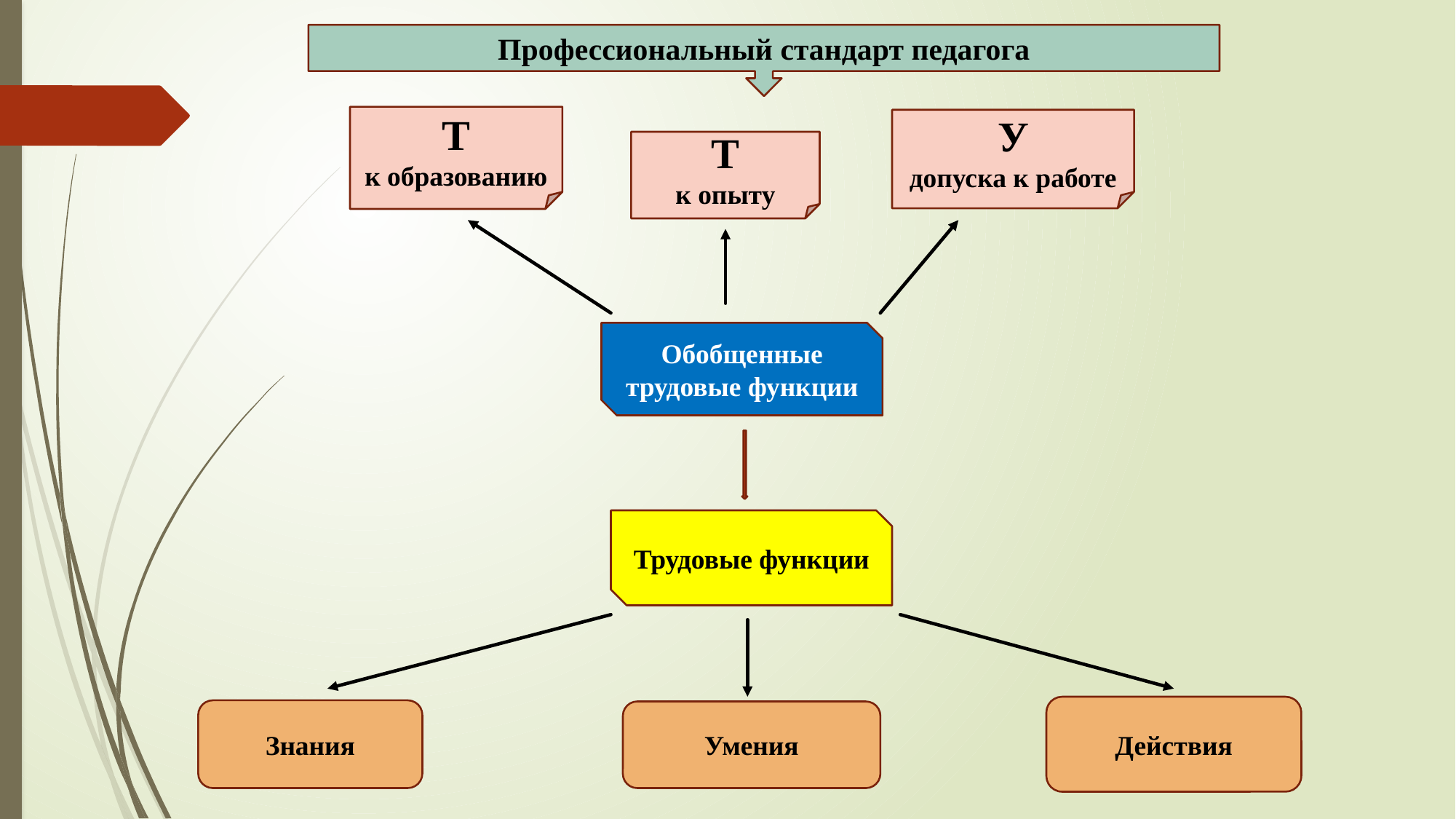

Профессиональный стандарт педагога
Т
к образованию
У
допуска к работе
Т
к опыту
Обобщенные трудовые функции

Трудовые функции
Действия
Знания
Умения